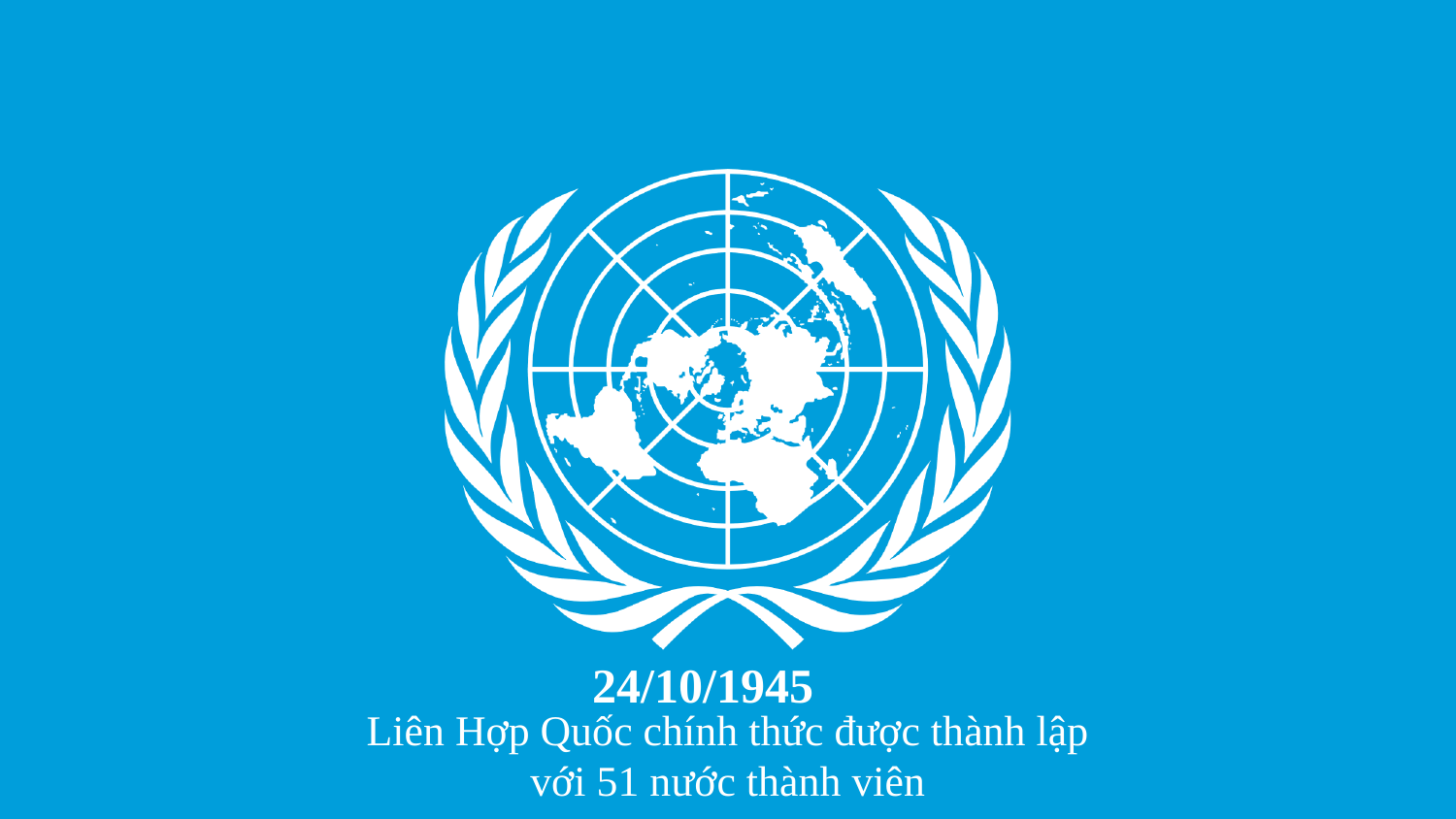

24/10/1945
Liên Hợp Quốc chính thức được thành lập với 51 nước thành viên